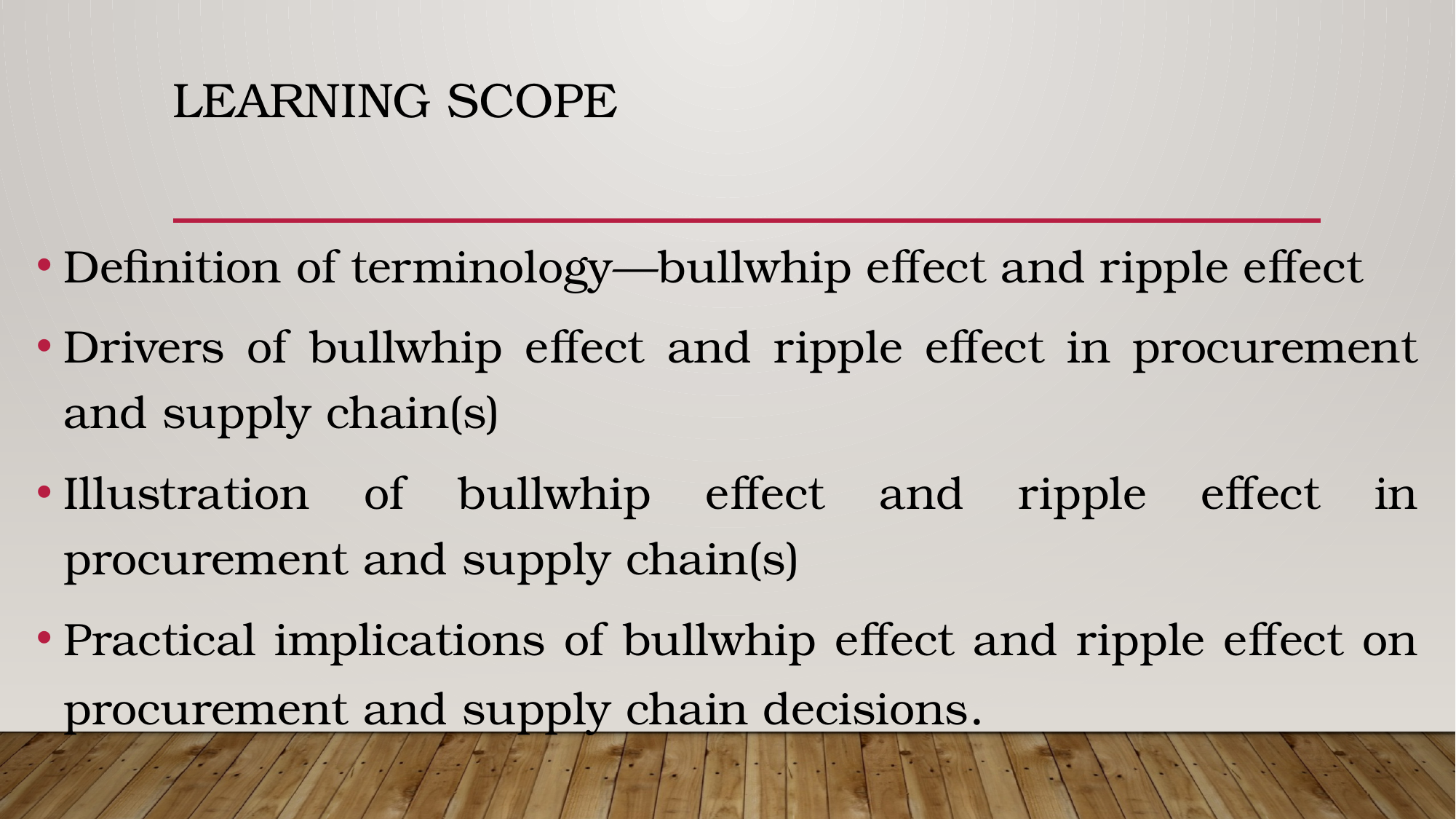

# LEARNING SCOPE
Definition of terminology—bullwhip effect and ripple effect
Drivers of bullwhip effect and ripple effect in procurement and supply chain(s)
Illustration of bullwhip effect and ripple effect in procurement and supply chain(s)
Practical implications of bullwhip effect and ripple effect on procurement and supply chain decisions.